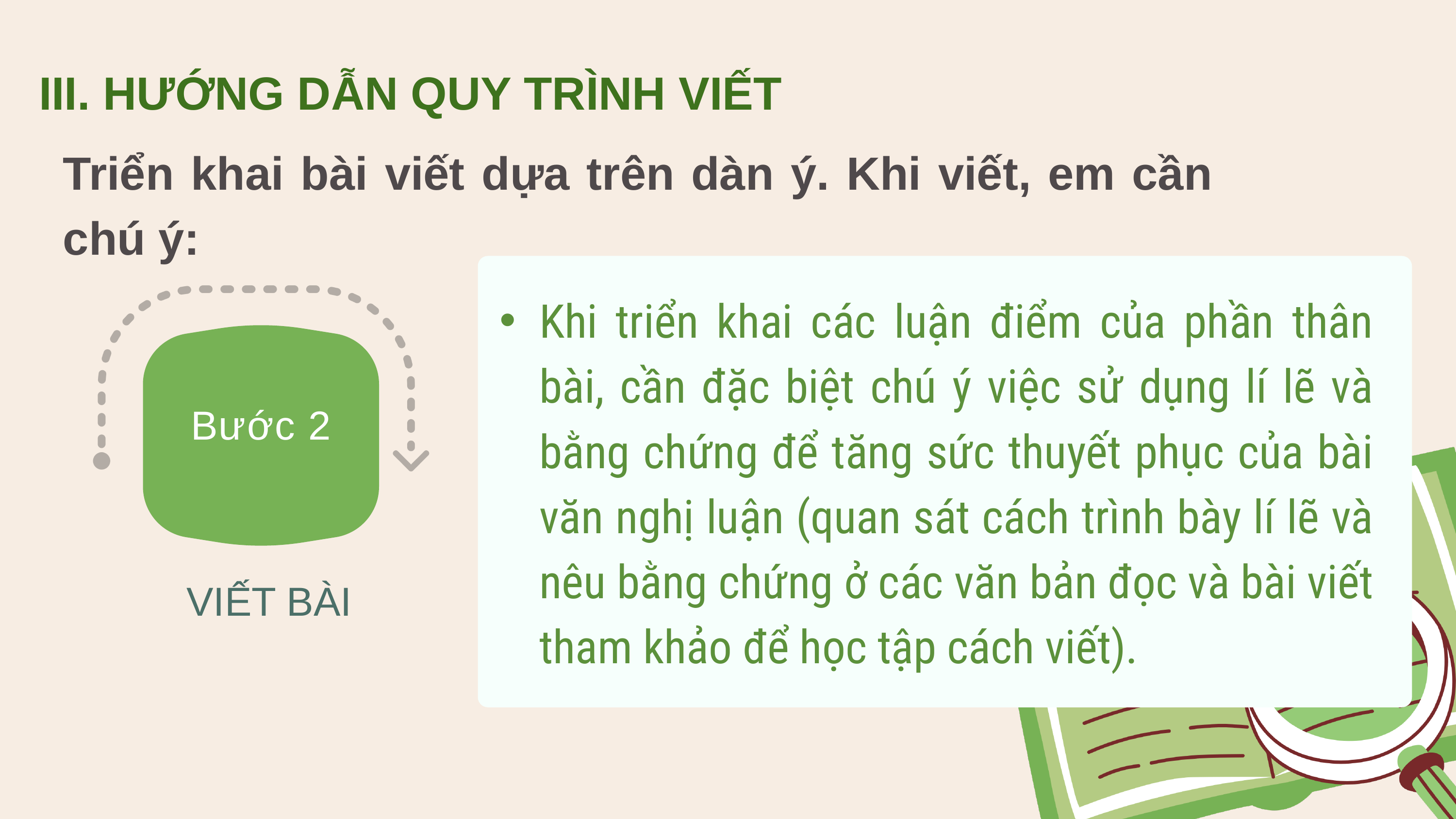

III. HƯỚNG DẪN QUY TRÌNH VIẾT
Triển khai bài viết dựa trên dàn ý. Khi viết, em cần chú ý:

Khi triển khai các luận điểm của phần thân bài, cần đặc biệt chú ý việc sử dụng lí lẽ và bằng chứng để tăng sức thuyết phục của bài văn nghị luận (quan sát cách trình bày lí lẽ và nêu bằng chứng ở các văn bản đọc và bài viết tham khảo để học tập cách viết).

Bước 2

VIẾT BÀI